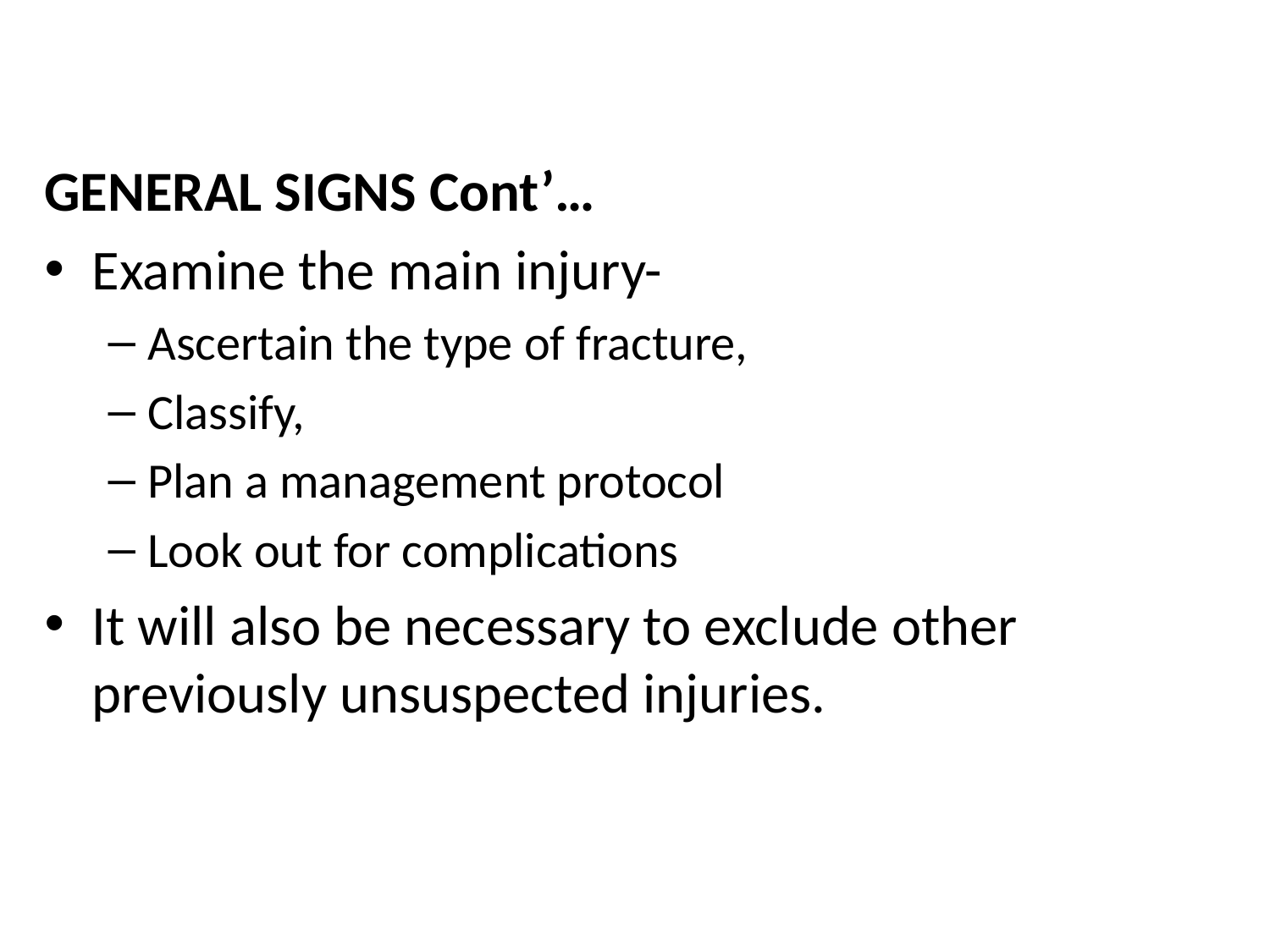

GENERAL SIGNS Cont’…
Examine the main injury-
Ascertain the type of fracture,
Classify,
Plan a management protocol
Look out for complications
It will also be necessary to exclude other previously unsuspected injuries.